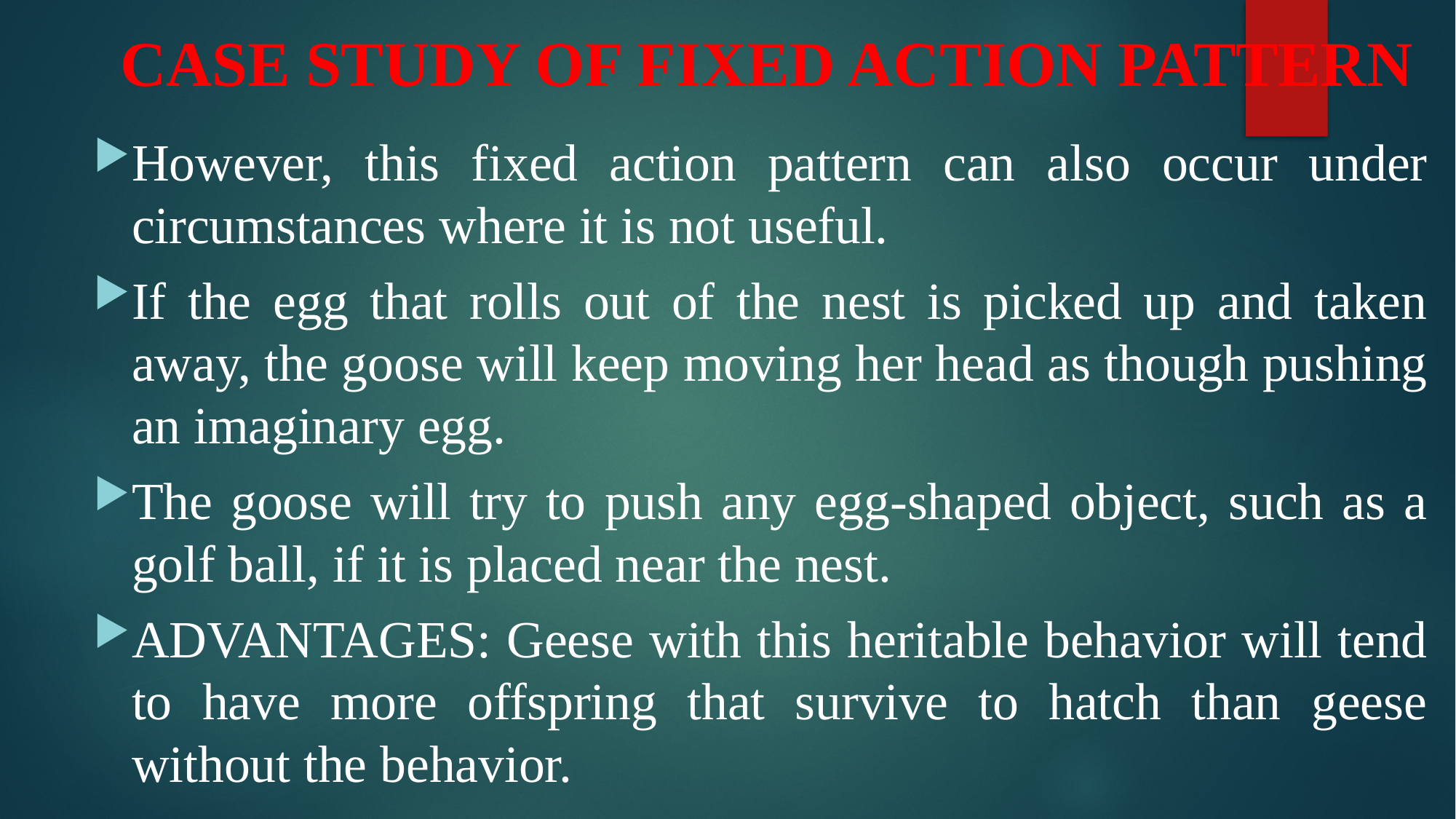

# CASE STUDY OF FIXED ACTION PATTERN
However, this fixed action pattern can also occur under circumstances where it is not useful.
If the egg that rolls out of the nest is picked up and taken away, the goose will keep moving her head as though pushing an imaginary egg.
The goose will try to push any egg-shaped object, such as a golf ball, if it is placed near the nest.
ADVANTAGES: Geese with this heritable behavior will tend to have more offspring that survive to hatch than geese without the behavior.